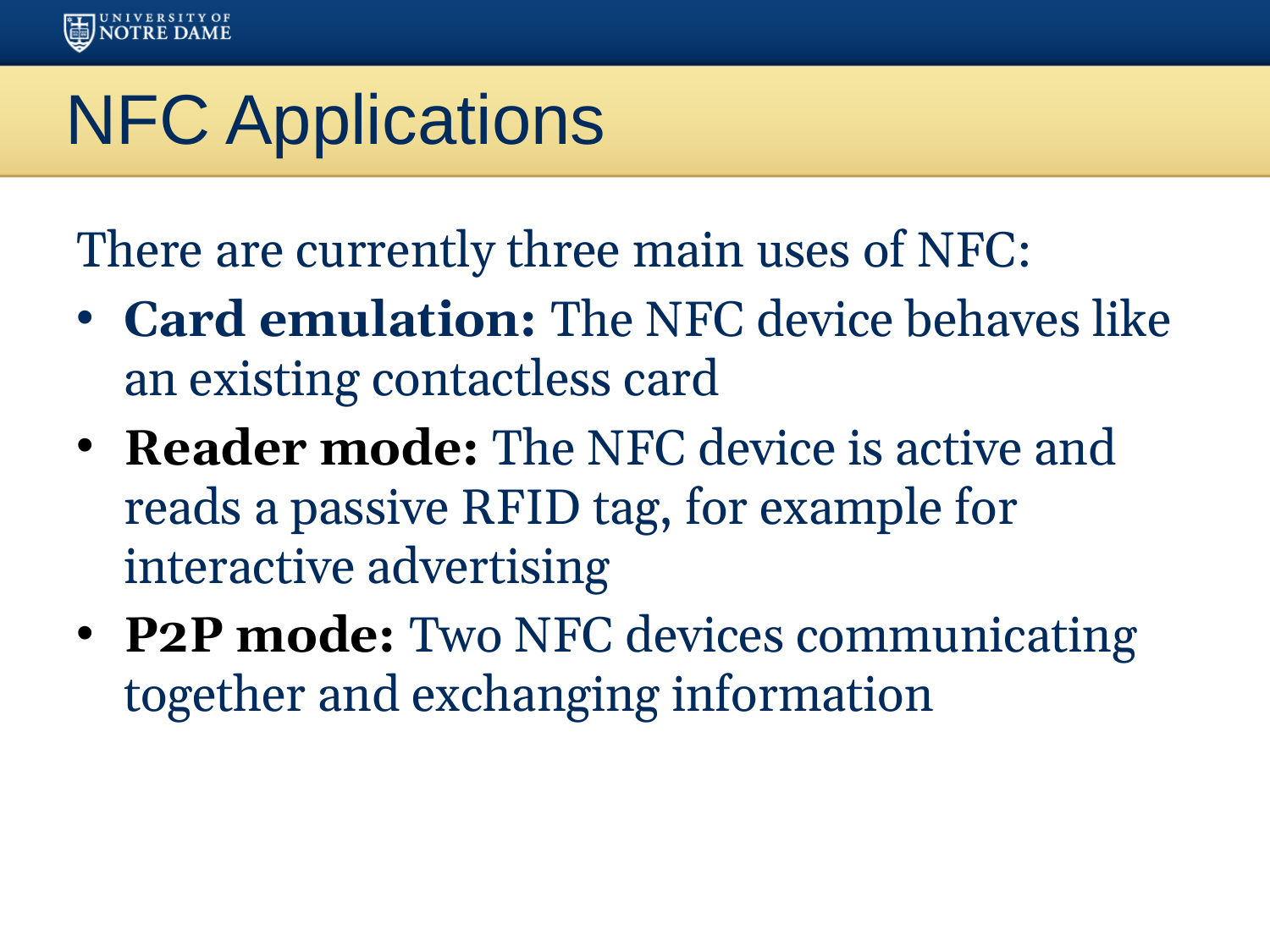

# NFC Applications
There are currently three main uses of NFC:
Card emulation: The NFC device behaves like an existing contactless card
Reader mode: The NFC device is active and reads a passive RFID tag, for example for interactive advertising
P2P mode: Two NFC devices communicating together and exchanging information